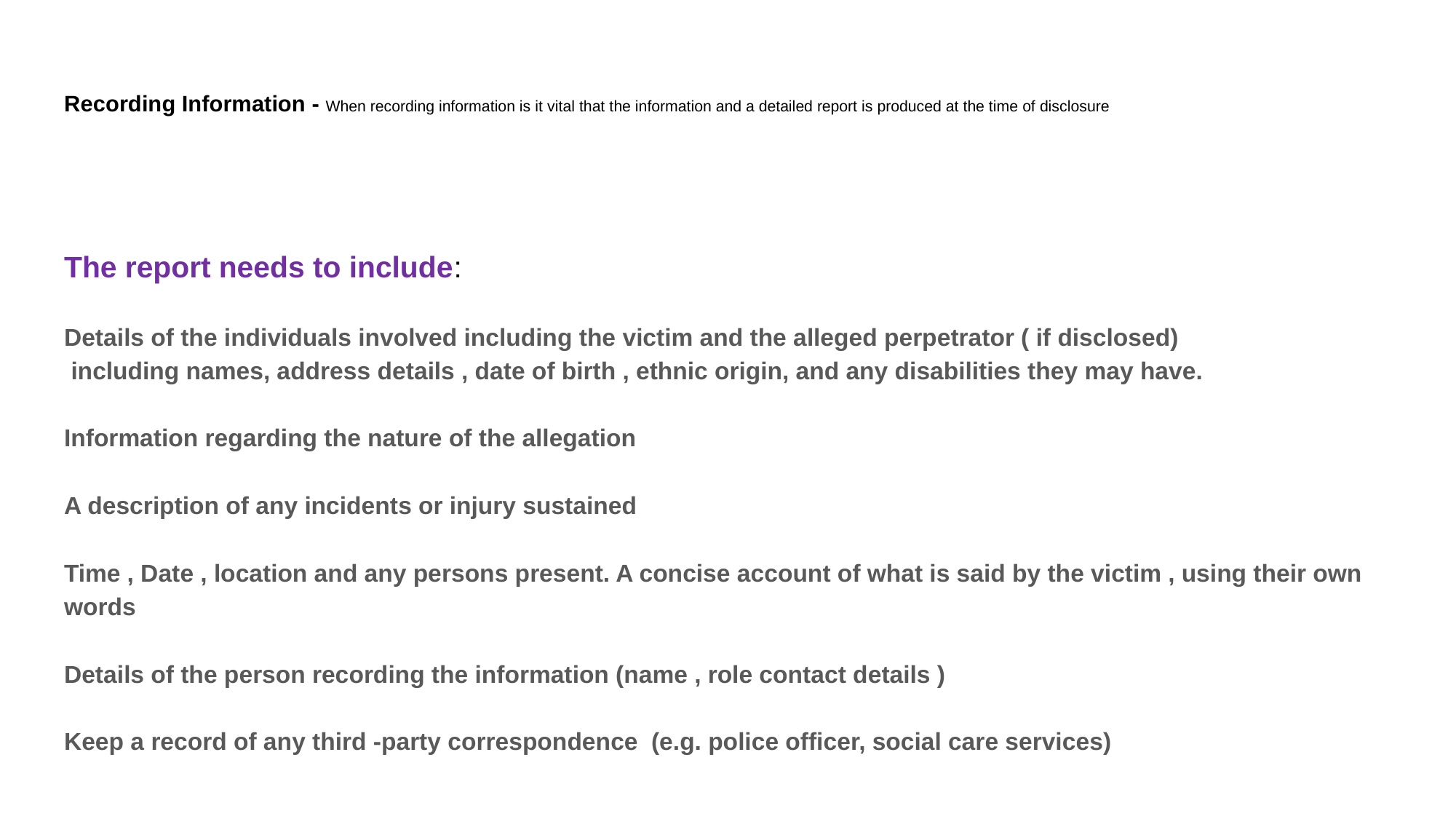

# Recording Information - When recording information is it vital that the information and a detailed report is produced at the time of disclosure

The report needs to include:

Details of the individuals involved including the victim and the alleged perpetrator ( if disclosed)
 including names, address details , date of birth , ethnic origin, and any disabilities they may have.

Information regarding the nature of the allegation

A description of any incidents or injury sustained

Time , Date , location and any persons present. A concise account of what is said by the victim , using their own words

Details of the person recording the information (name , role contact details )

Keep a record of any third -party correspondence  (e.g. police officer, social care services)